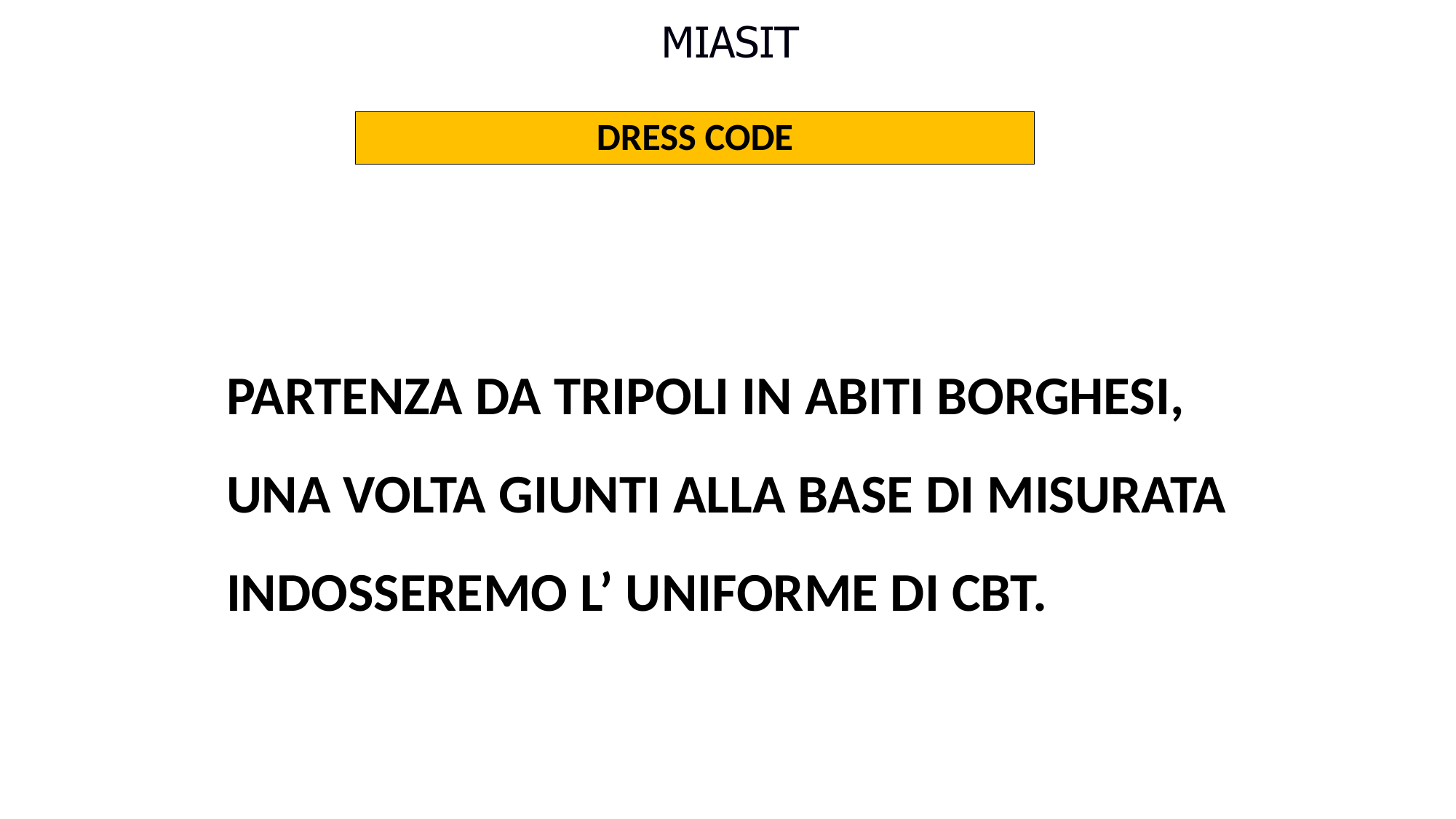

MIASIT
DRESS CODE

PARTENZA DA TRIPOLI IN ABITI BORGHESI, UNA VOLTA GIUNTI ALLA BASE DI MISURATA INDOSSEREMO L’ UNIFORME DI CBT.